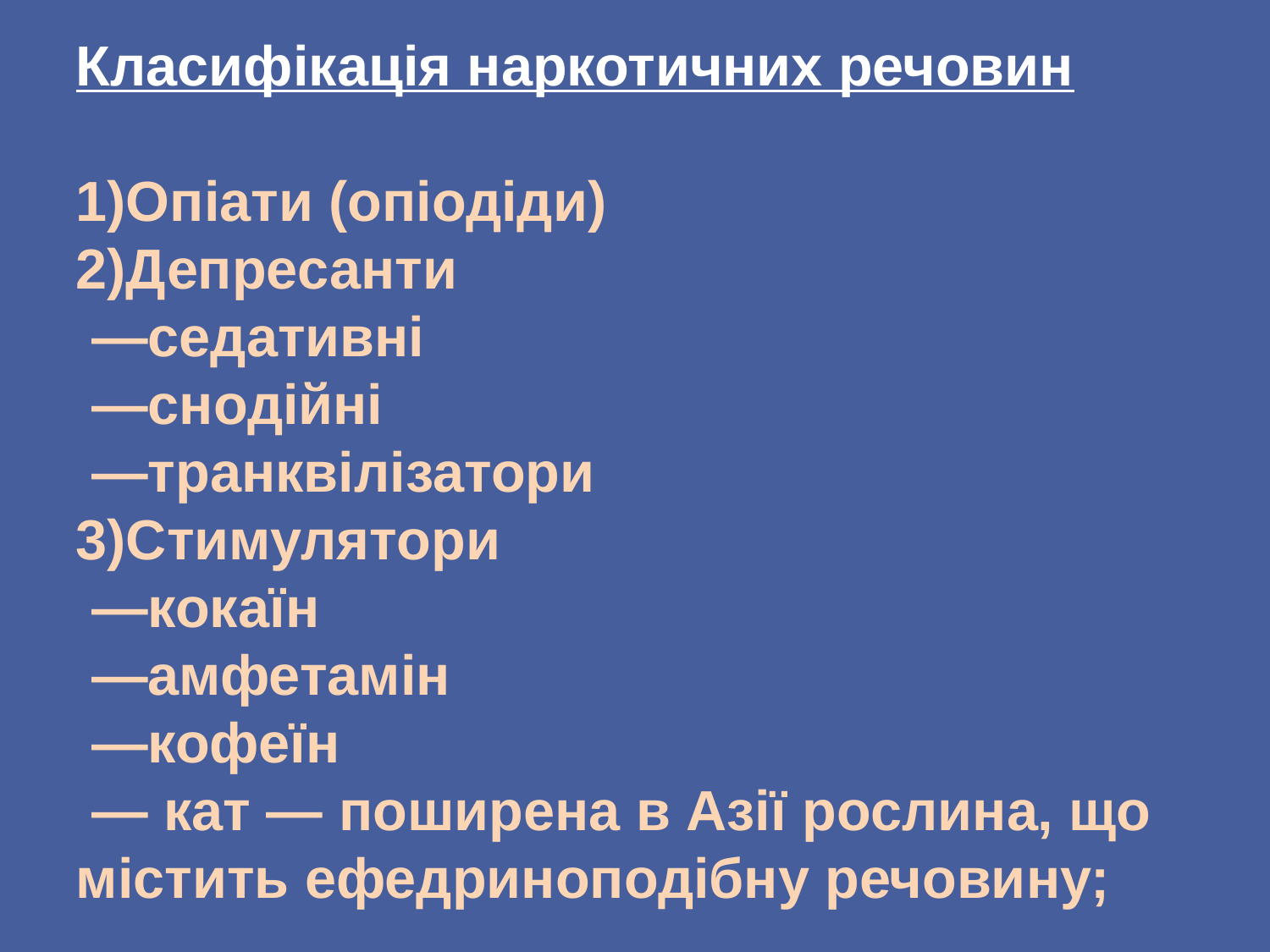

# Класифікація наркотичних речовин   1)Опіати (опіодіди) 2)Депресанти  —седативні  —снодійні  —транквілізатори 3)Стимулятори  —кокаїн  —амфетамін  —кофеїн  — кат — поширена в Азії рослина, що містить ефедриноподібну речовину;